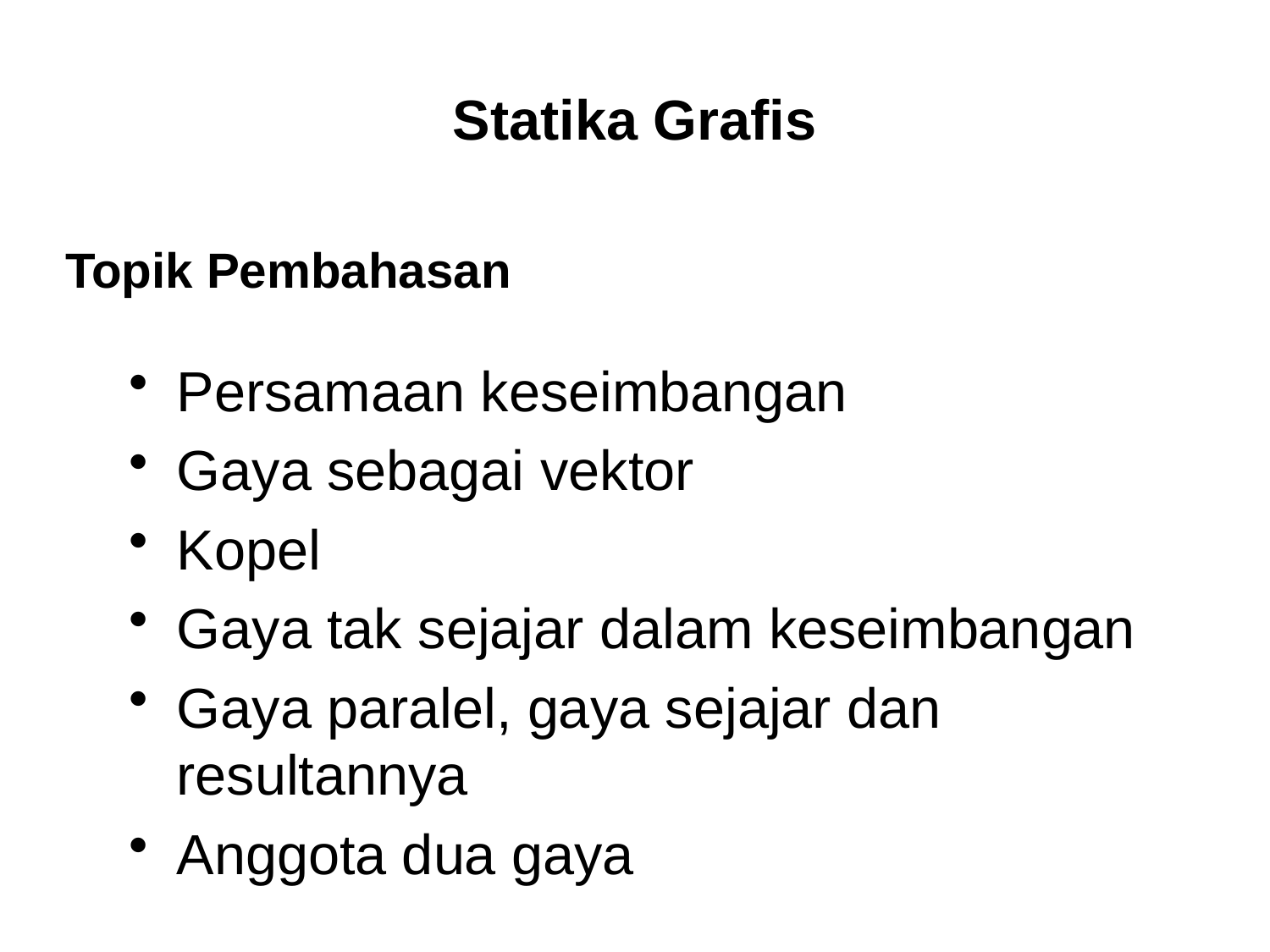

# Statika Grafis
Topik Pembahasan
Persamaan keseimbangan
Gaya sebagai vektor
Kopel
Gaya tak sejajar dalam keseimbangan
Gaya paralel, gaya sejajar dan resultannya
Anggota dua gaya